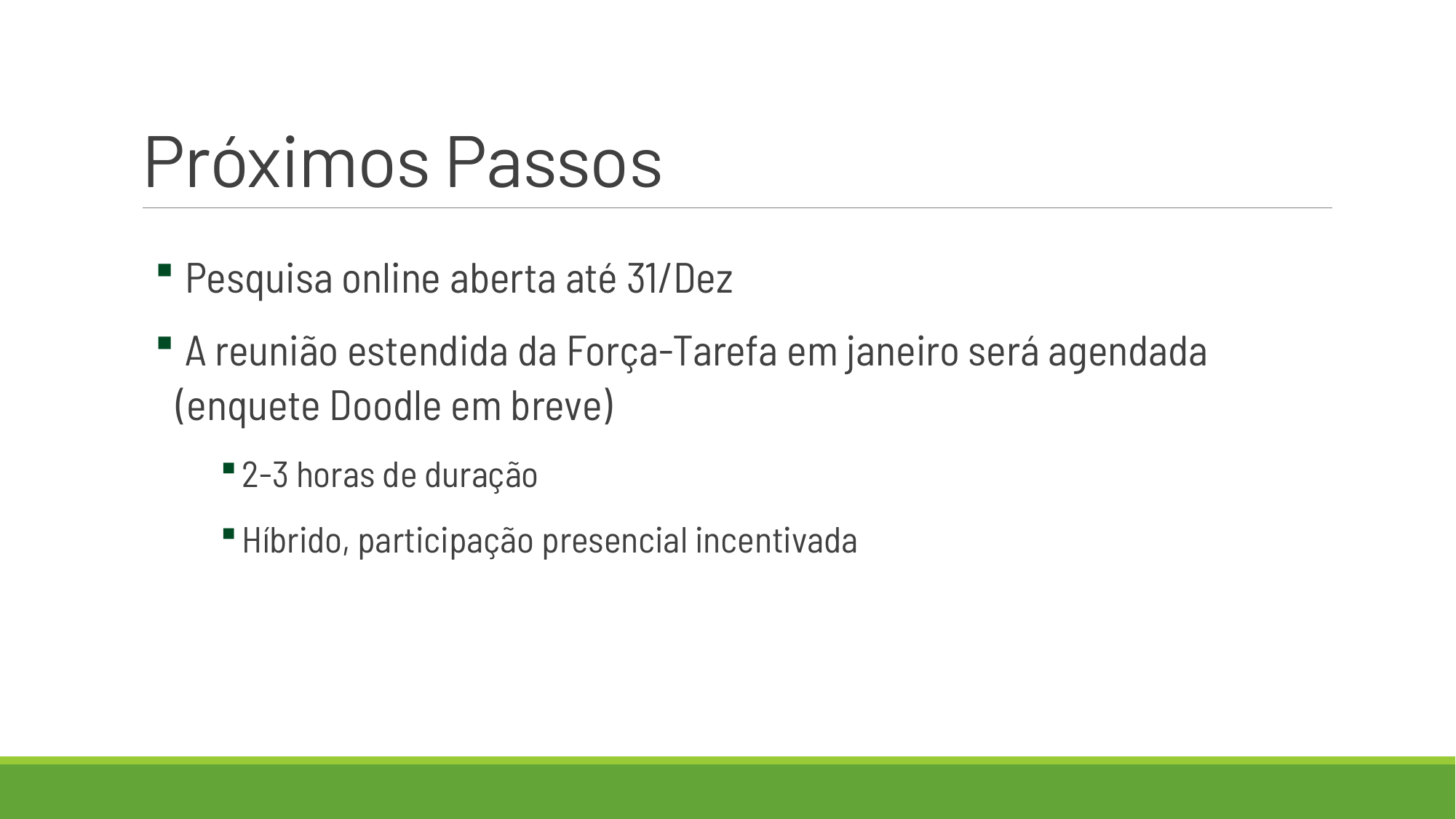

# Próximos Passos
 Pesquisa online aberta até 31/Dez
 A reunião estendida da Força-Tarefa em janeiro será agendada (enquete Doodle em breve)
2-3 horas de duração
Híbrido, participação presencial incentivada